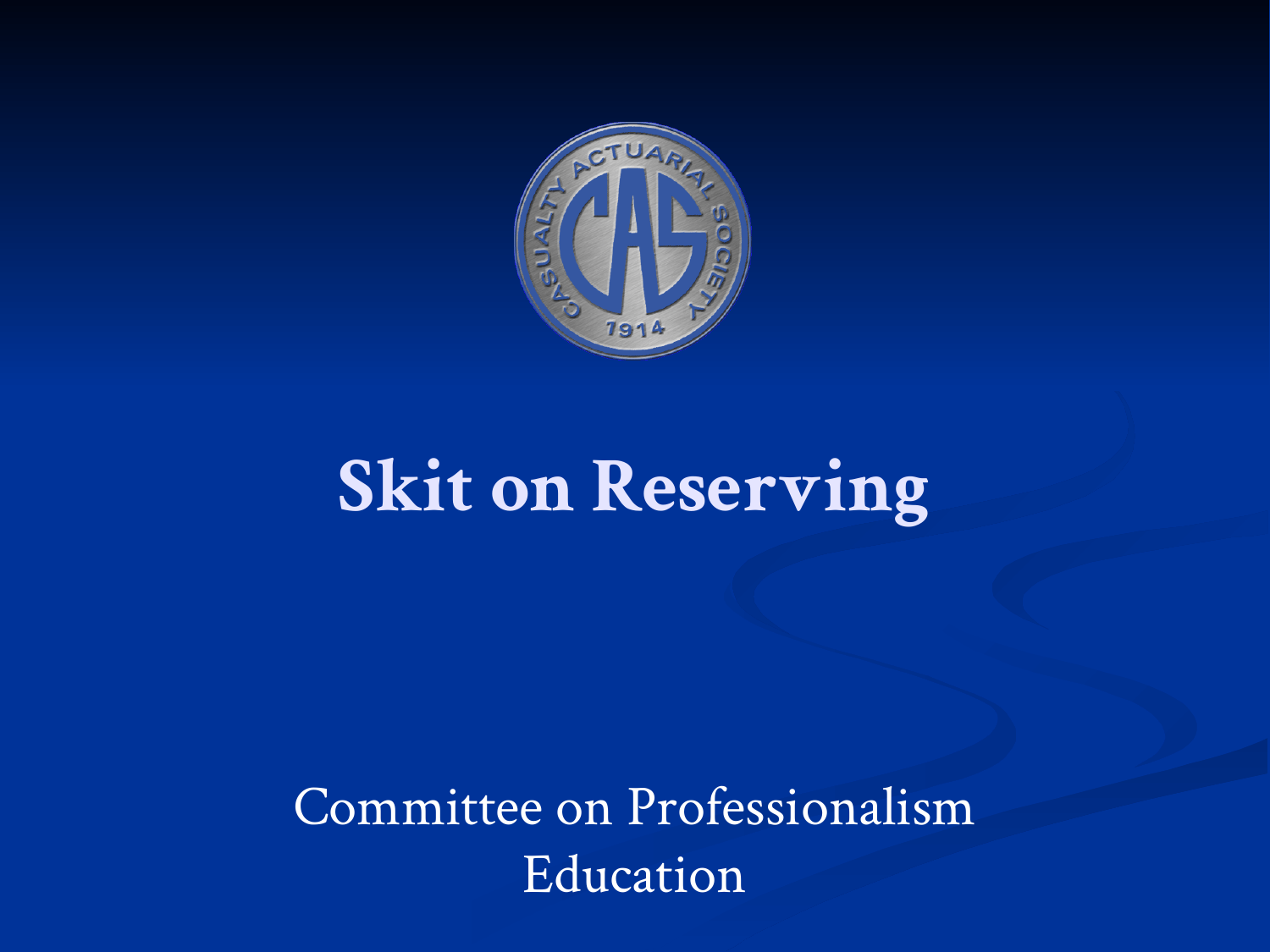

# Skit on Reserving
Committee on Professionalism Education